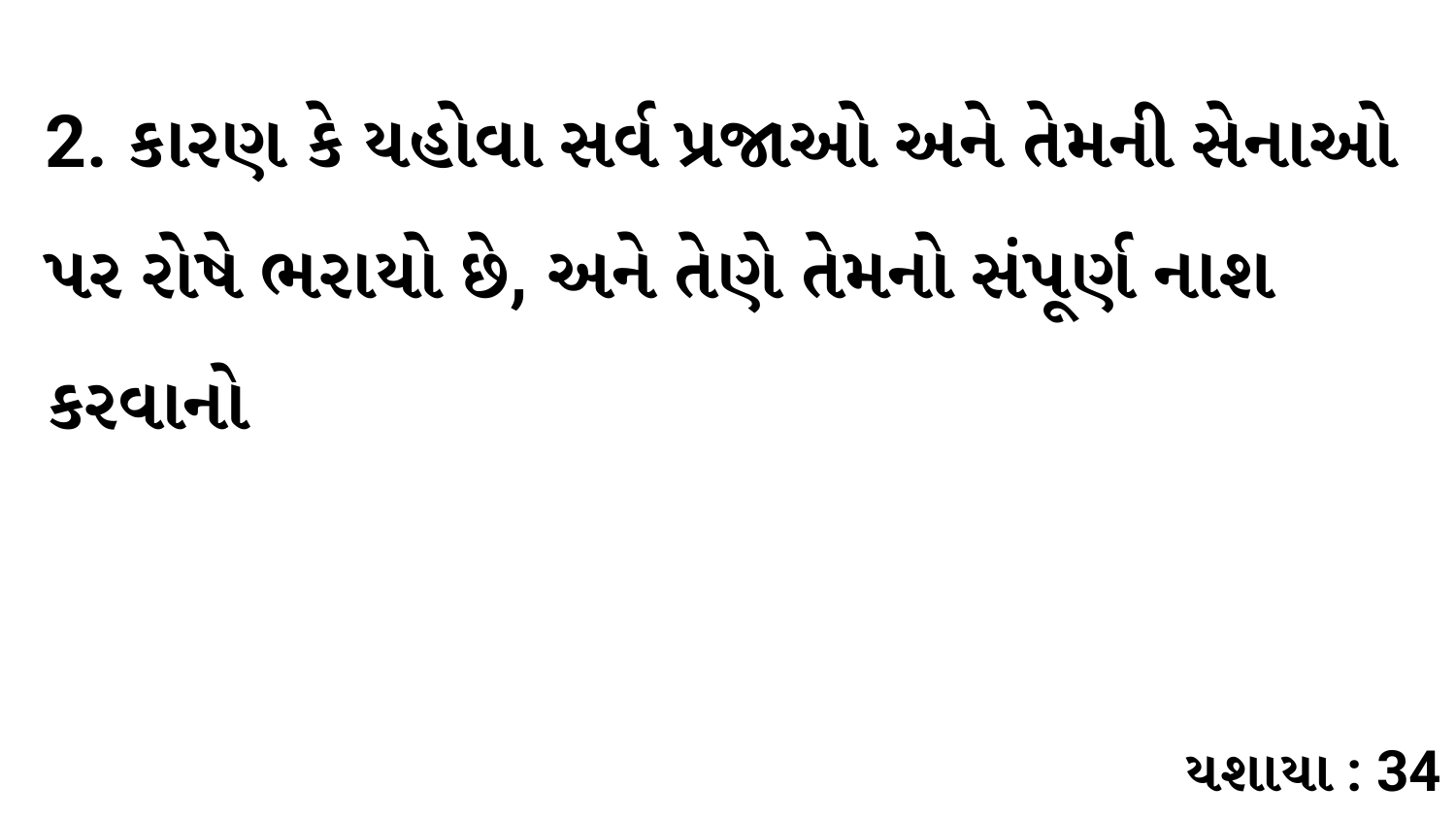

2. કારણ કે યહોવા સર્વ પ્રજાઓ અને તેમની સેનાઓ પર રોષે ભરાયો છે, અને તેણે તેમનો સંપૂર્ણ નાશ કરવાનો
યશાયા : 34